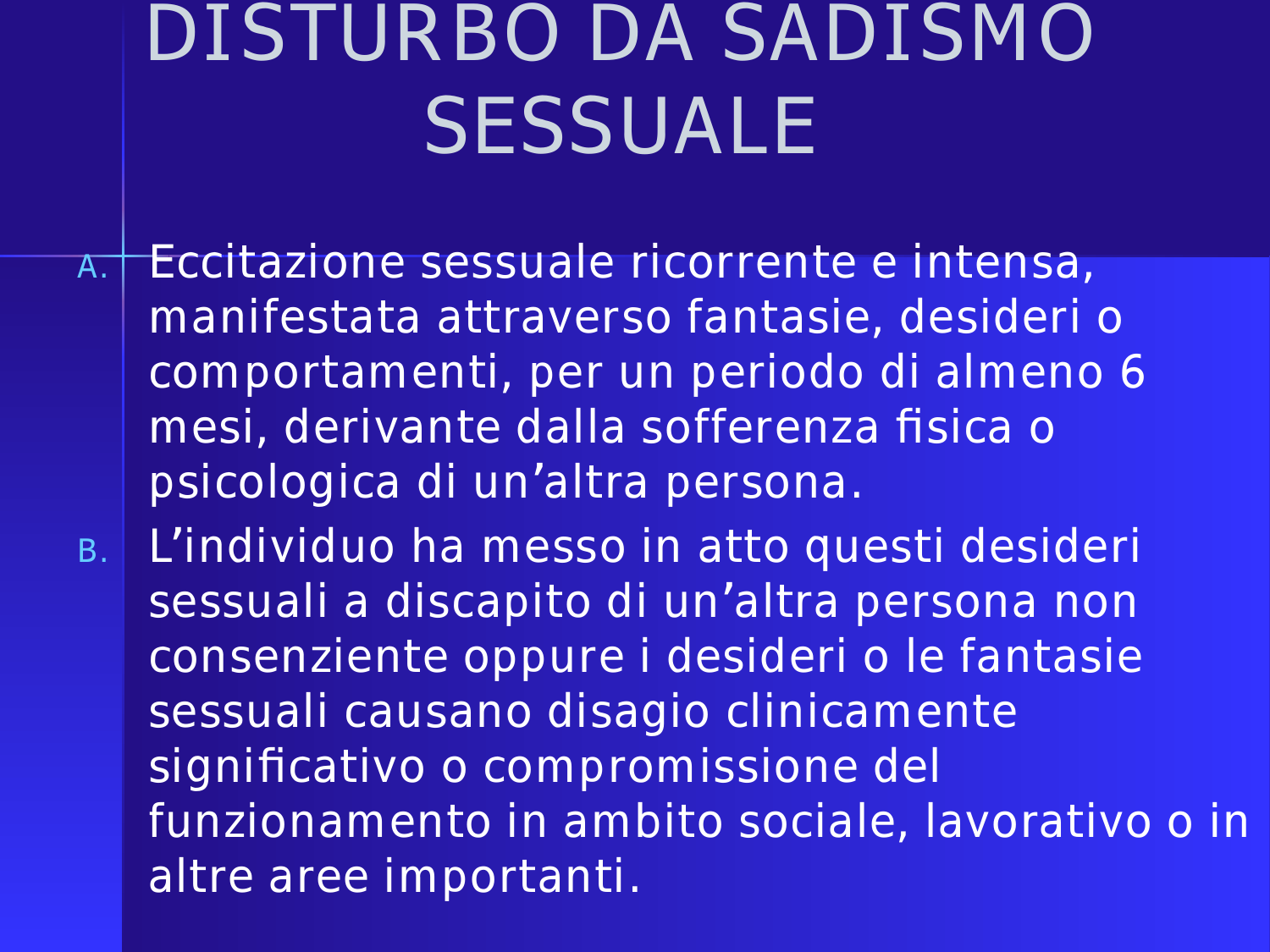

# DISTURBO DA SADISMO SESSUALE
Eccitazione sessuale ricorrente e intensa, manifestata attraverso fantasie, desideri o comportamenti, per un periodo di almeno 6 mesi, derivante dalla sofferenza fisica o psicologica di un’altra persona.
L’individuo ha messo in atto questi desideri sessuali a discapito di un’altra persona non consenziente oppure i desideri o le fantasie sessuali causano disagio clinicamente significativo o compromissione del funzionamento in ambito sociale, lavorativo o in altre aree importanti.